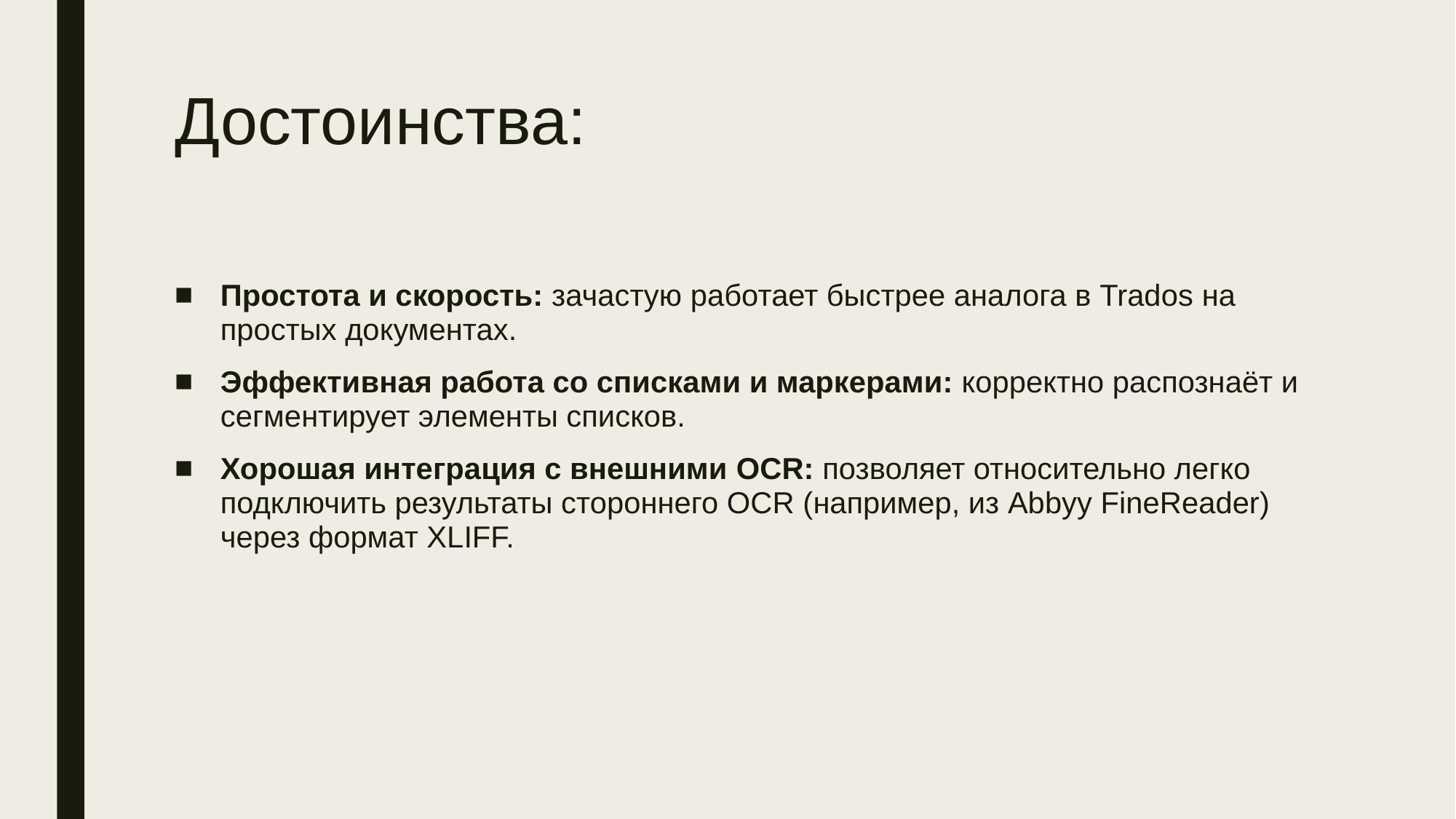

# Достоинства:
Простота и скорость: зачастую работает быстрее аналога в Trados на простых документах.
Эффективная работа со списками и маркерами: корректно распознаёт и сегментирует элементы списков.
Хорошая интеграция с внешними OCR: позволяет относительно легко подключить результаты стороннего OCR (например, из Abbyy FineReader) через формат XLIFF.